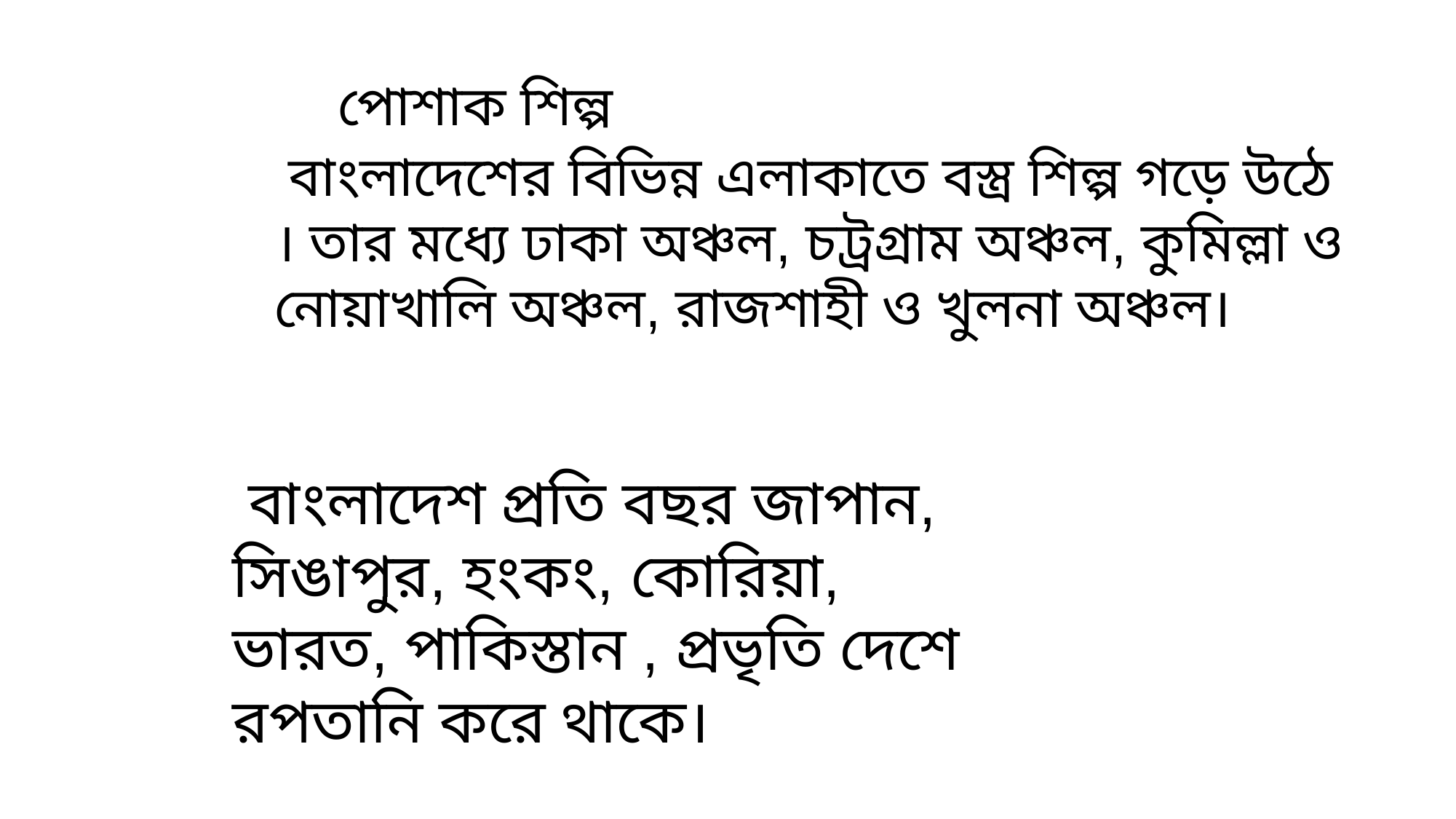

পোশাক শিল্প
 বাংলাদেশের বিভিন্ন এলাকাতে বস্ত্র শিল্প গড়ে উঠে । তার মধ্যে ঢাকা অঞ্চল, চট্রগ্রাম অঞ্চল, কুমিল্লা ও নোয়াখালি অঞ্চল, রাজশাহী ও খুলনা অঞ্চল।
 বাংলাদেশ প্রতি বছর জাপান, সিঙাপুর, হংকং, কোরিয়া, ভারত, পাকিস্তান , প্রভৃতি দেশে রপতানি করে থাকে।